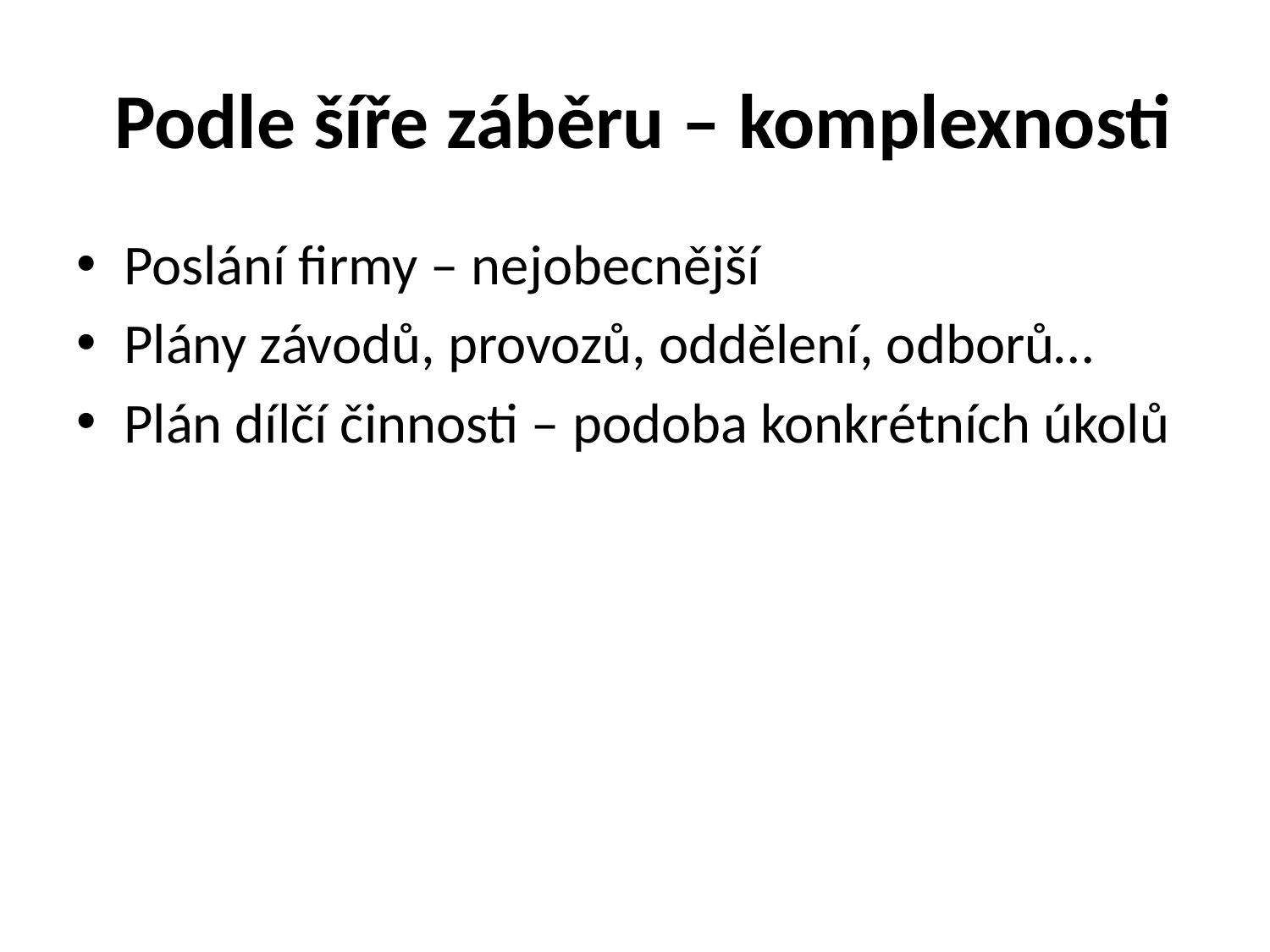

# Podle šíře záběru – komplexnosti
Poslání firmy – nejobecnější
Plány závodů, provozů, oddělení, odborů…
Plán dílčí činnosti – podoba konkrétních úkolů